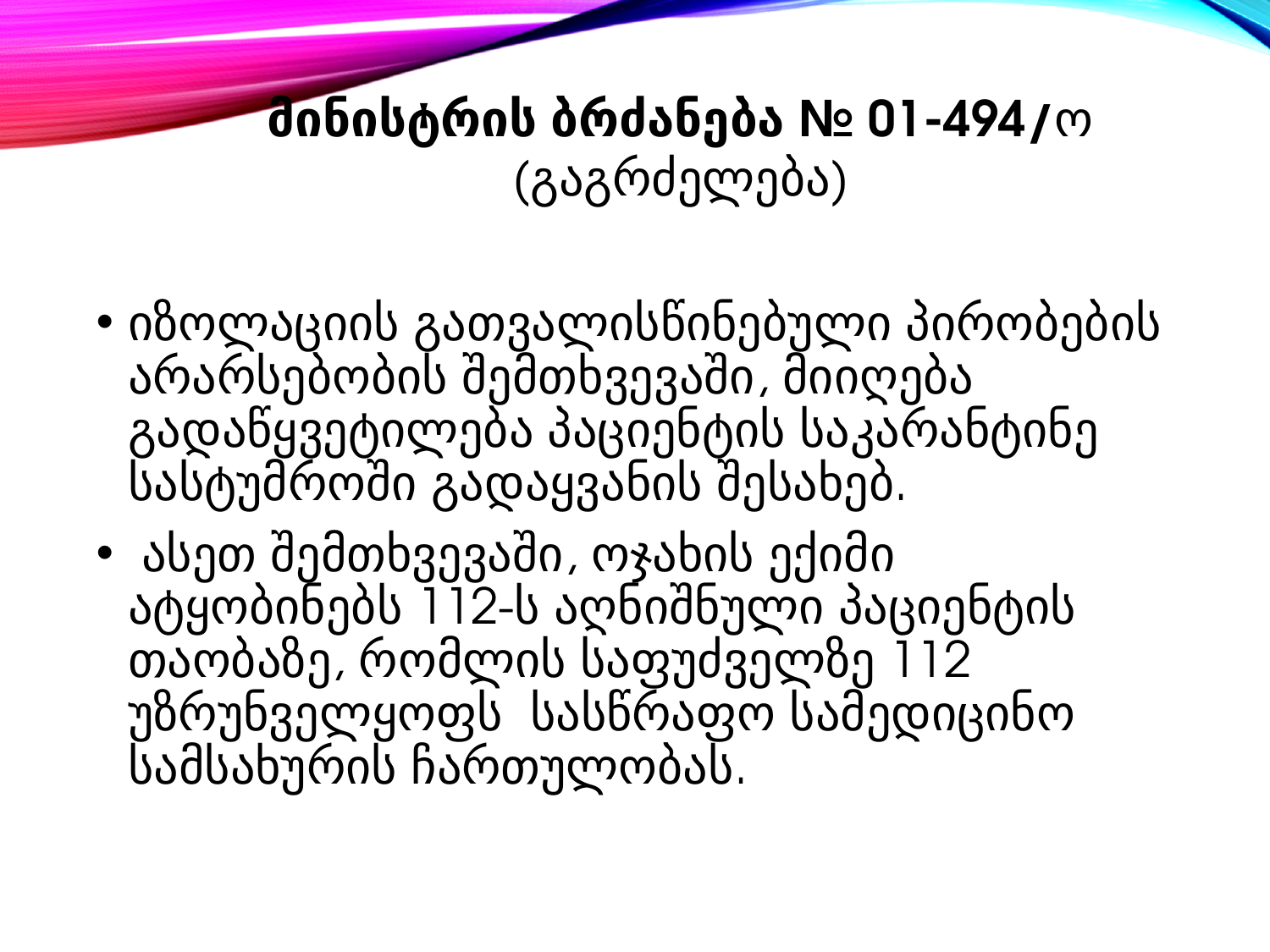

მინისტრის ბრძანება № 01-494/ო (გაგრძელება)
იზოლაციის გათვალისწინებული პირობების არარსებობის შემთხვევაში, მიიღება გადაწყვეტილება პაციენტის საკარანტინე სასტუმროში გადაყვანის შესახებ.
 ასეთ შემთხვევაში, ოჯახის ექიმი ატყობინებს 112-ს აღნიშნული პაციენტის თაობაზე, რომლის საფუძველზე 112 უზრუნველყოფს  სასწრაფო სამედიცინო სამსახურის ჩართულობას.